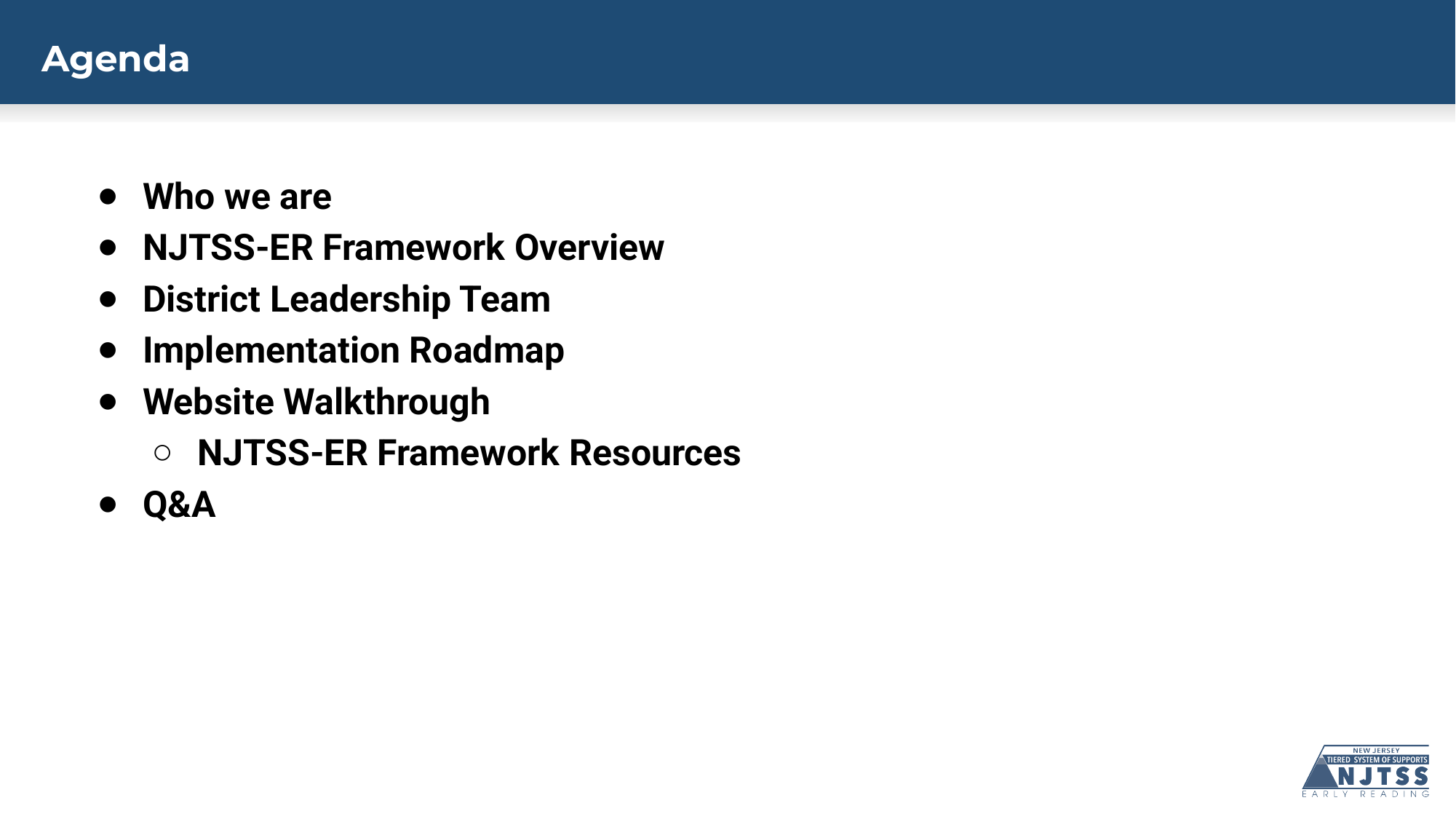

# Agenda

Who we are
NJTSS-ER Framework Overview
District Leadership Team
Implementation Roadmap
Website Walkthrough
NJTSS-ER Framework Resources
Q&A